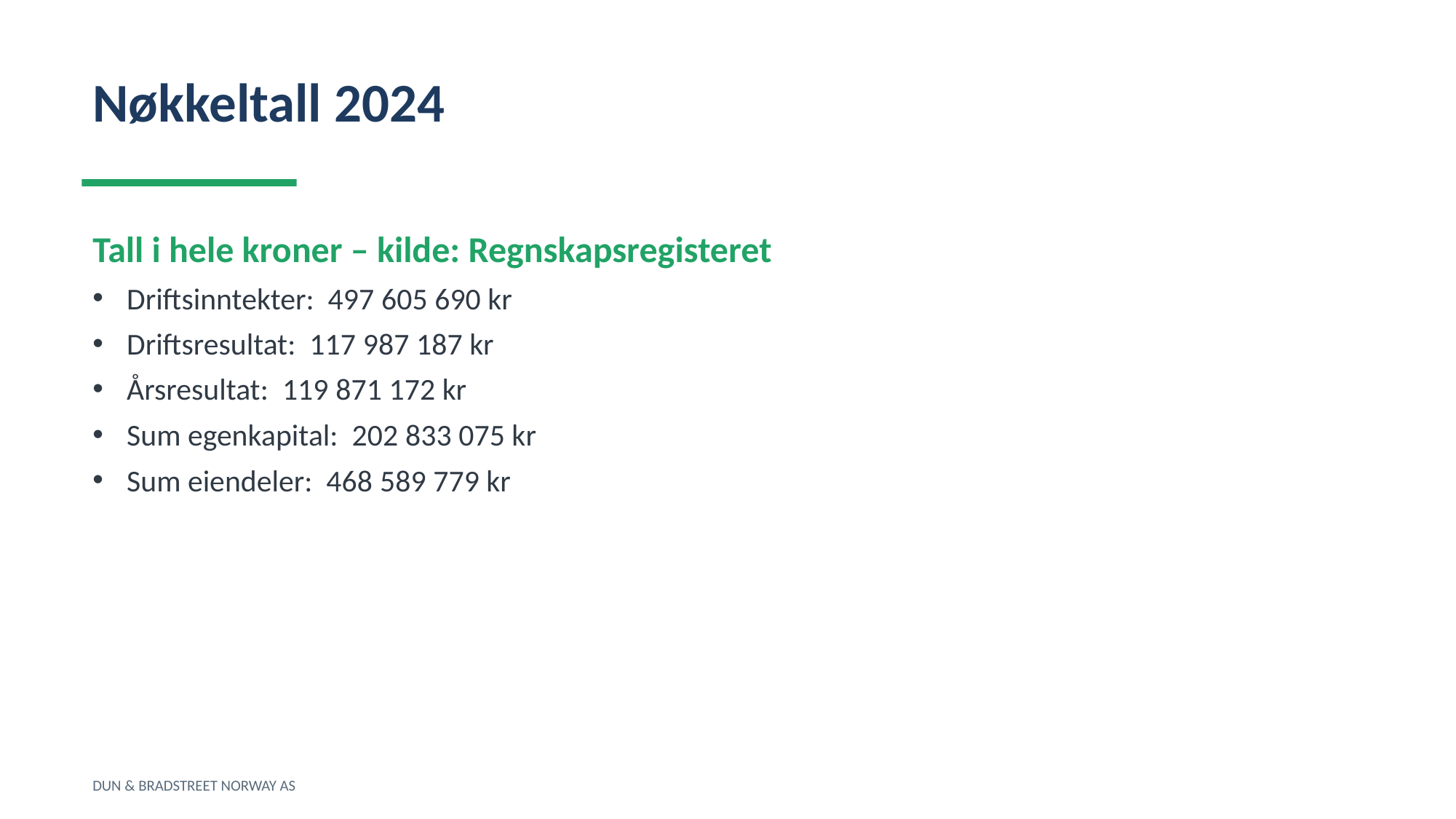

Nøkkeltall 2024

Tall i hele kroner – kilde: Regnskapsregisteret
Driftsinntekter:  497 605 690 kr
Driftsresultat:  117 987 187 kr
Årsresultat:  119 871 172 kr
Sum egenkapital:  202 833 075 kr
Sum eiendeler:  468 589 779 kr
DUN & BRADSTREET NORWAY AS